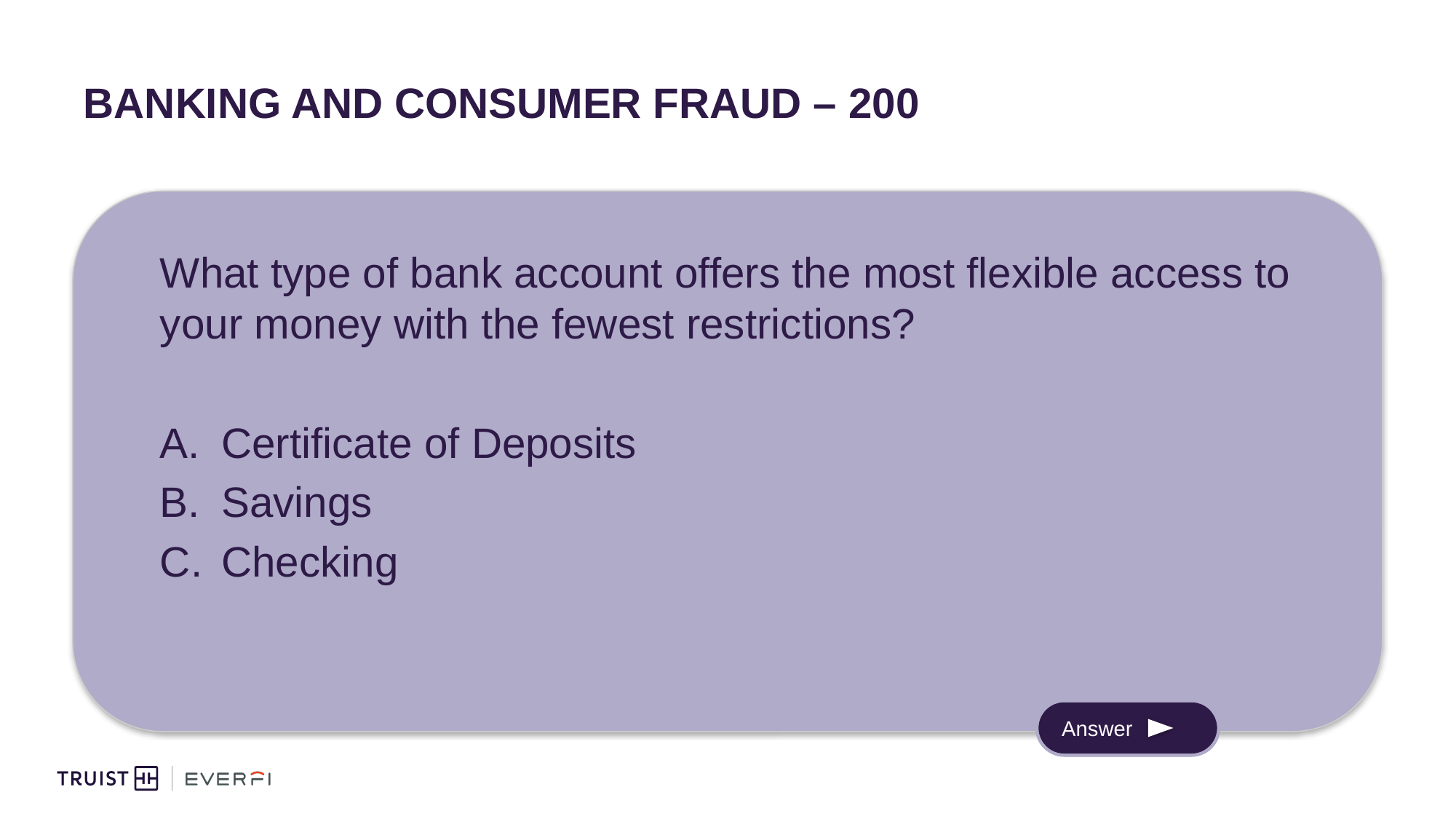

# Banking and Consumer Fraud – 200
What type of bank account offers the most flexible access to your money with the fewest restrictions?

Certificate of Deposits
Savings
Checking